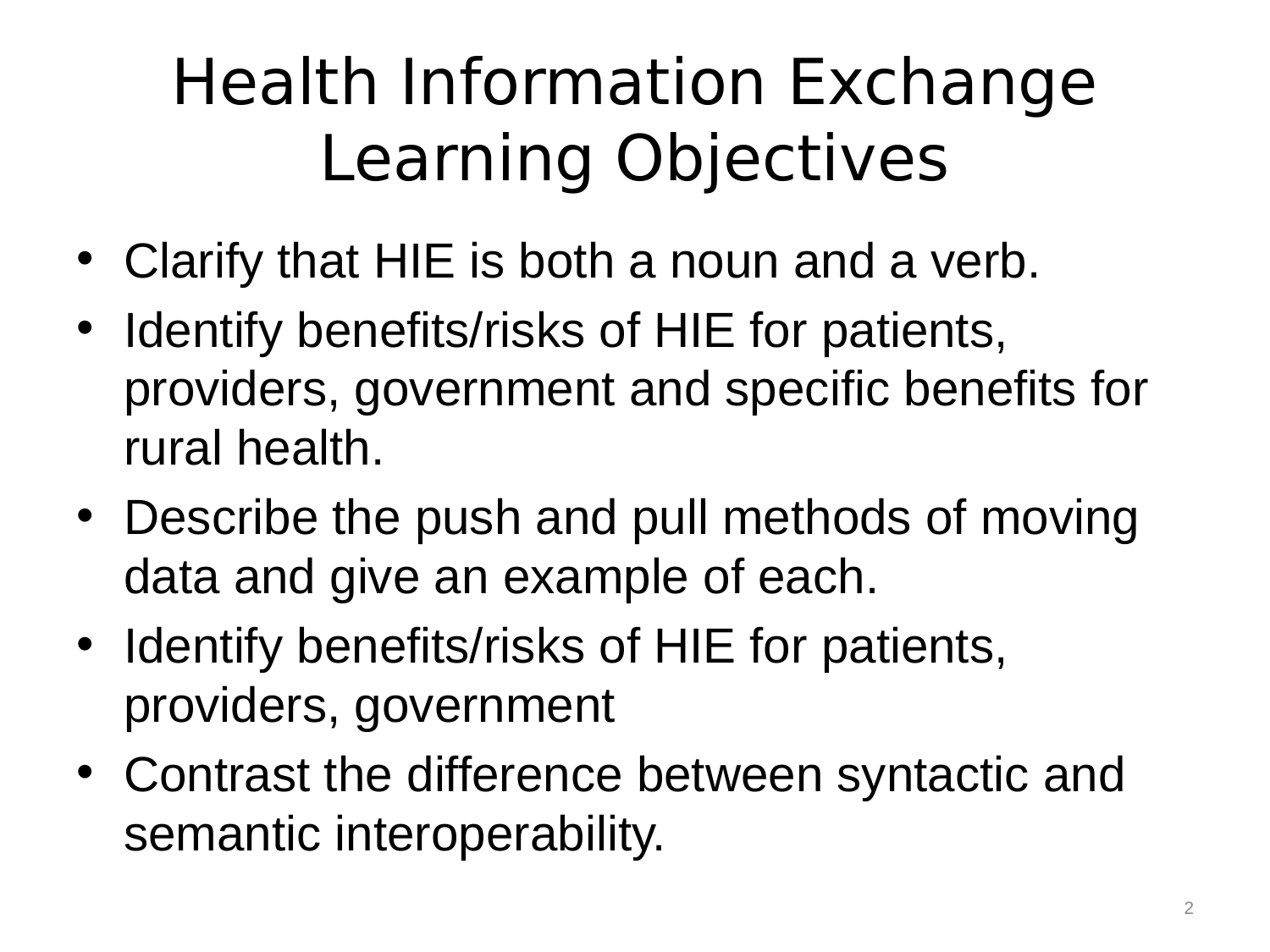

# Health Information Exchange Learning Objectives
Clarify that HIE is both a noun and a verb.
Identify benefits/risks of HIE for patients, providers, government and specific benefits for rural health.
Describe the push and pull methods of moving data and give an example of each.
Identify benefits/risks of HIE for patients, providers, government
Contrast the difference between syntactic and semantic interoperability.
2